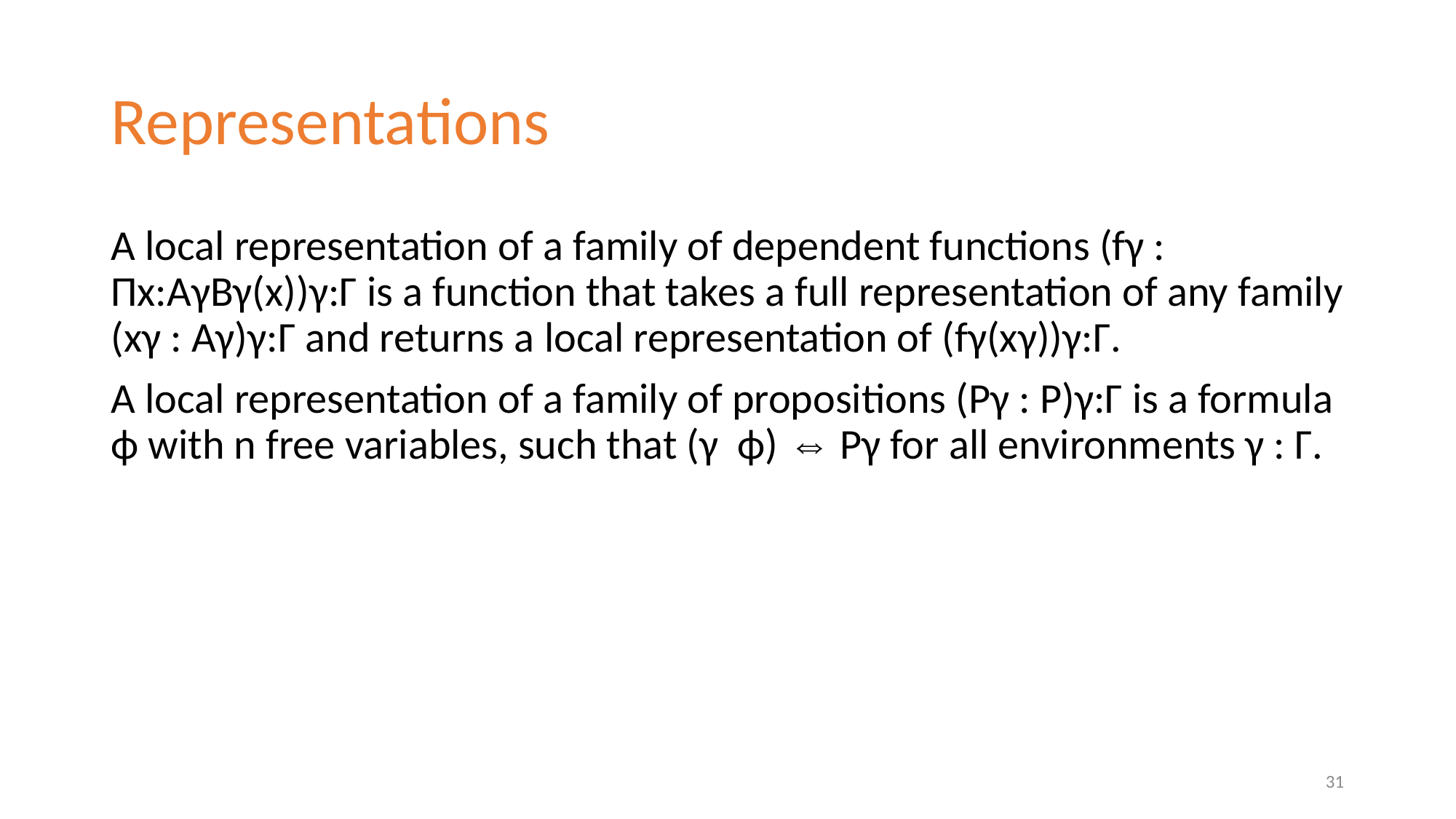

# Representations
A local representation of a family of dependent functions (fγ : Πx:AγBγ(x))γ:Γ is a function that takes a full representation of any family (xγ : Aγ)γ:Γ and returns a local representation of (fγ(xγ))γ:Γ.
A local representation of a family of propositions (Pγ : P)γ:Γ is a formula ϕ with n free variables, such that (γ  ϕ) ⇔ Pγ for all environments γ : Γ.
31